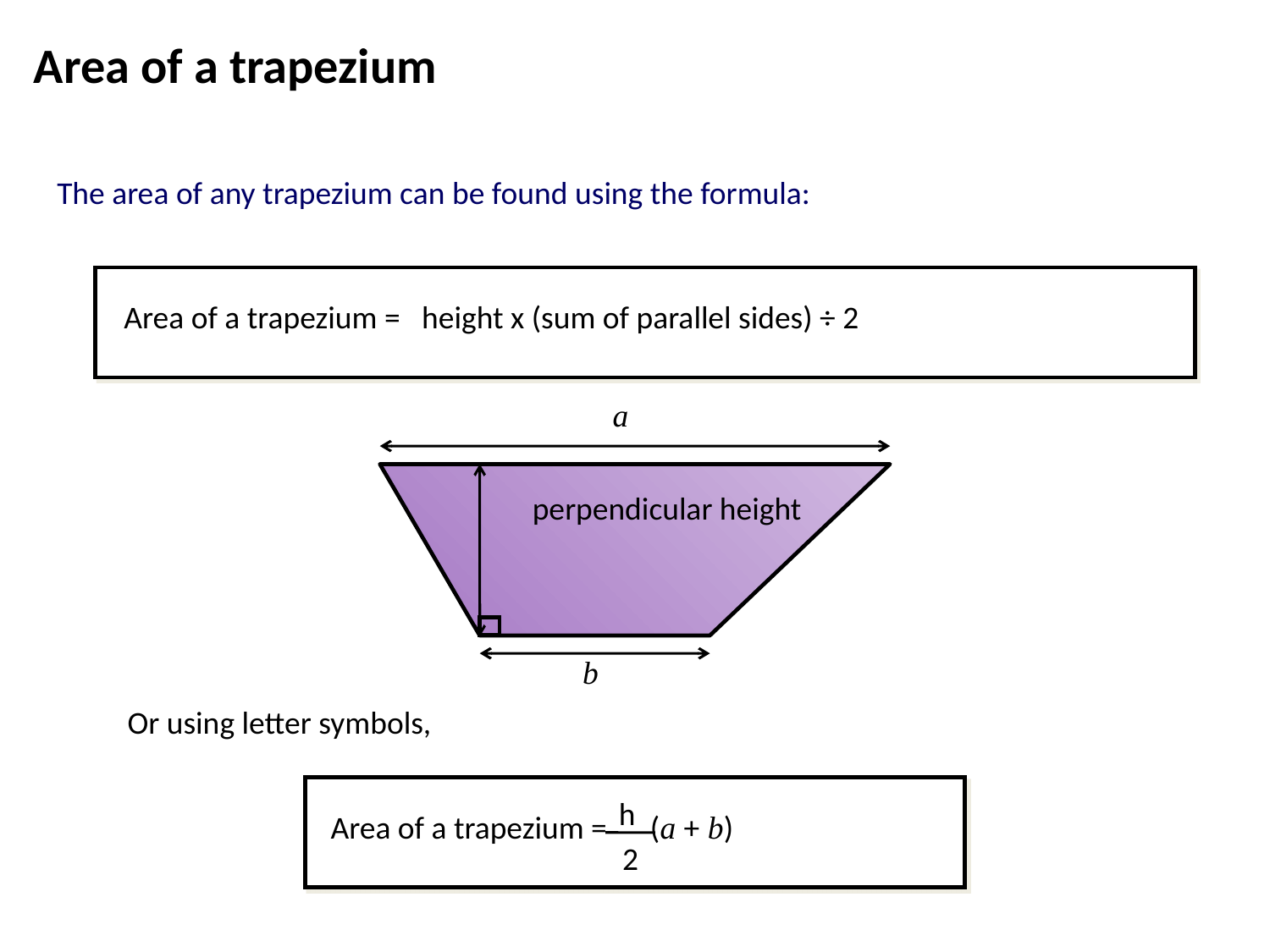

Area of a trapezium
The area of any trapezium can be found using the formula:

Area of a trapezium =   height x (sum of parallel sides) ÷ 2
a

perpendicular height

b

Or using letter symbols,

h

2
Area of a trapezium =      (a + b)